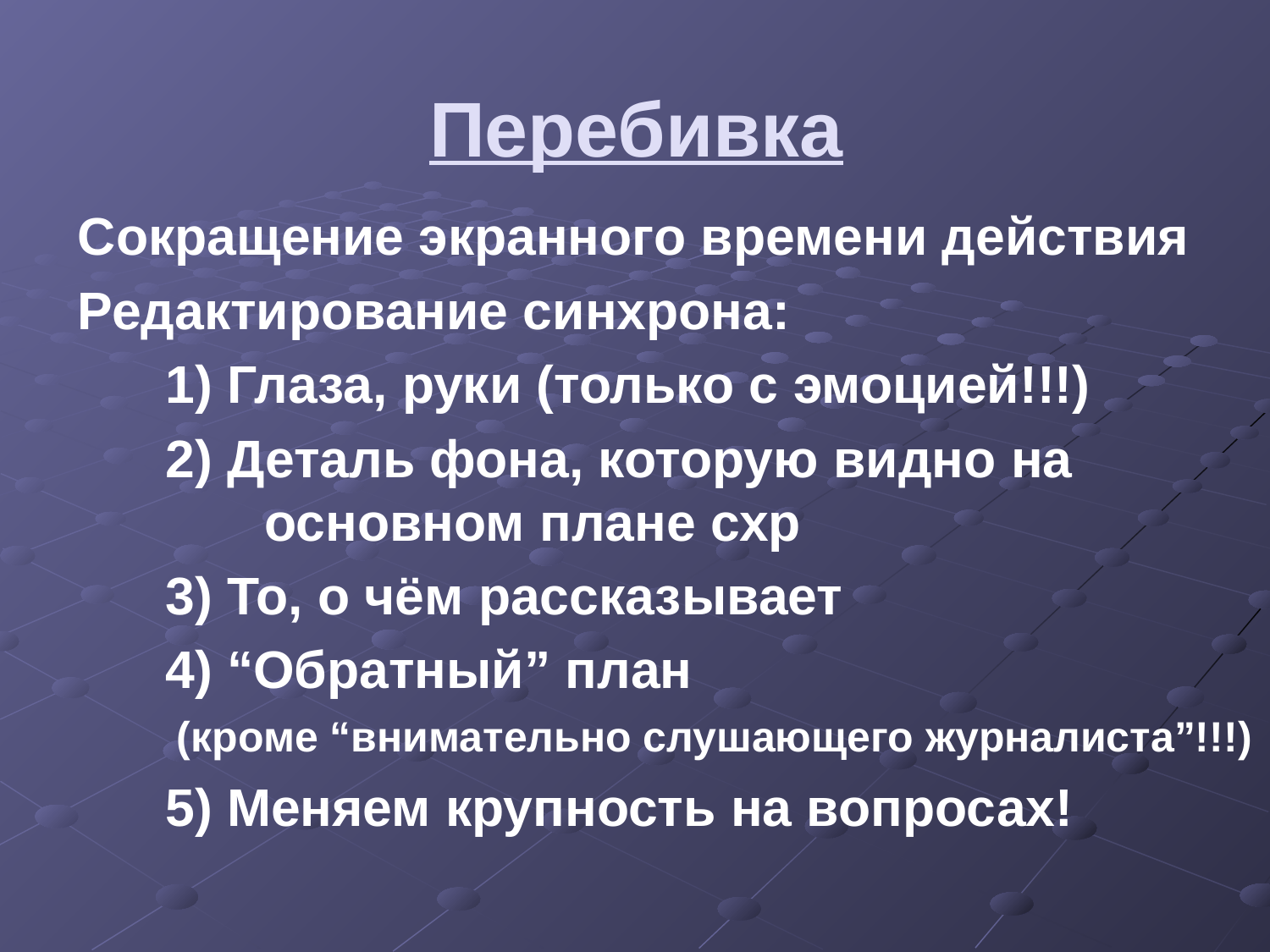

Перебивка
Сокращение экранного времени действия
Редактирование синхрона:
      1) Глаза, руки (только с эмоцией!!!)
      2) Деталь фона, которую видно на
       основном плане схр
      3) То, о чём рассказывает
      4) “Обратный” план
 (кроме “внимательно слушающего журналиста”!!!)
      5) Меняем крупность на вопросах!